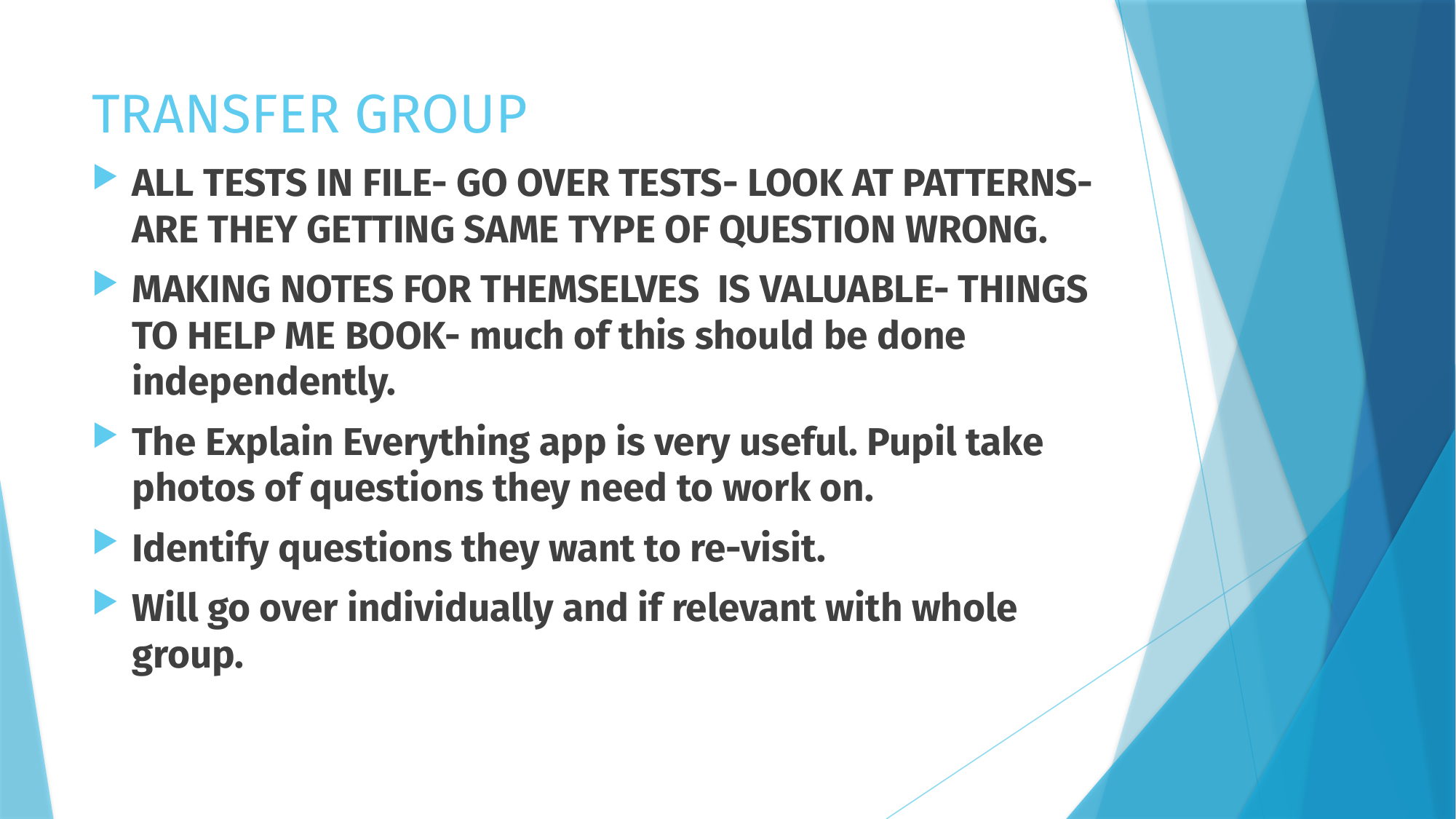

# TRANSFER GROUP
ALL TESTS IN FILE- GO OVER TESTS- LOOK AT PATTERNS- ARE THEY GETTING SAME TYPE OF QUESTION WRONG.
MAKING NOTES FOR THEMSELVES  IS VALUABLE- THINGS TO HELP ME BOOK- much of this should be done independently.
The Explain Everything app is very useful. Pupil take photos of questions they need to work on.
Identify questions they want to re-visit.
Will go over individually and if relevant with whole group.